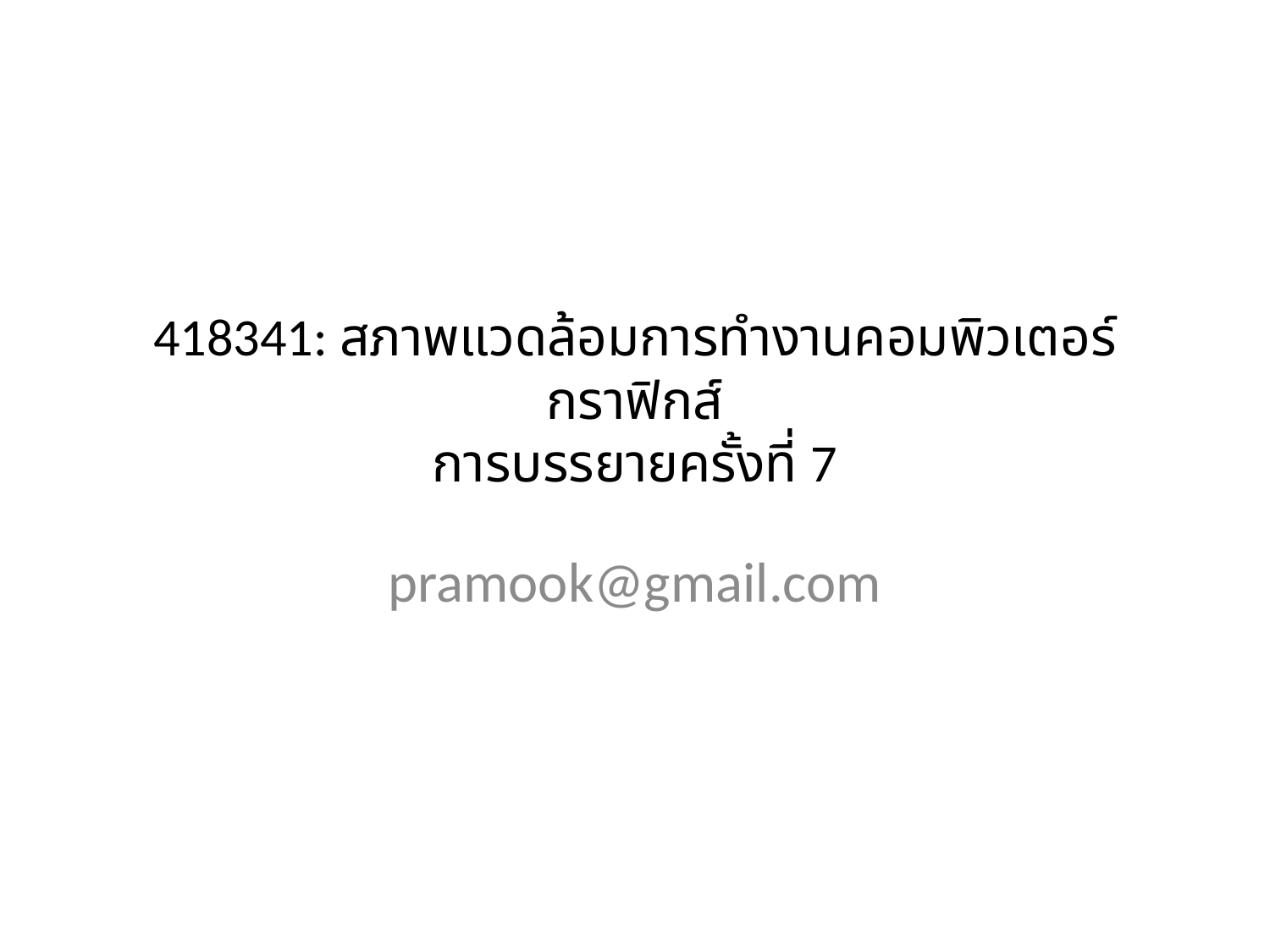

# 418341: สภาพแวดล้อมการทำงานคอมพิวเตอร์กราฟิกส์ การบรรยายครั้งที่ 7
pramook@gmail.com
TexPoint fonts used in EMF.
Read the TexPoint manual before you delete this box.: AAAAAAA